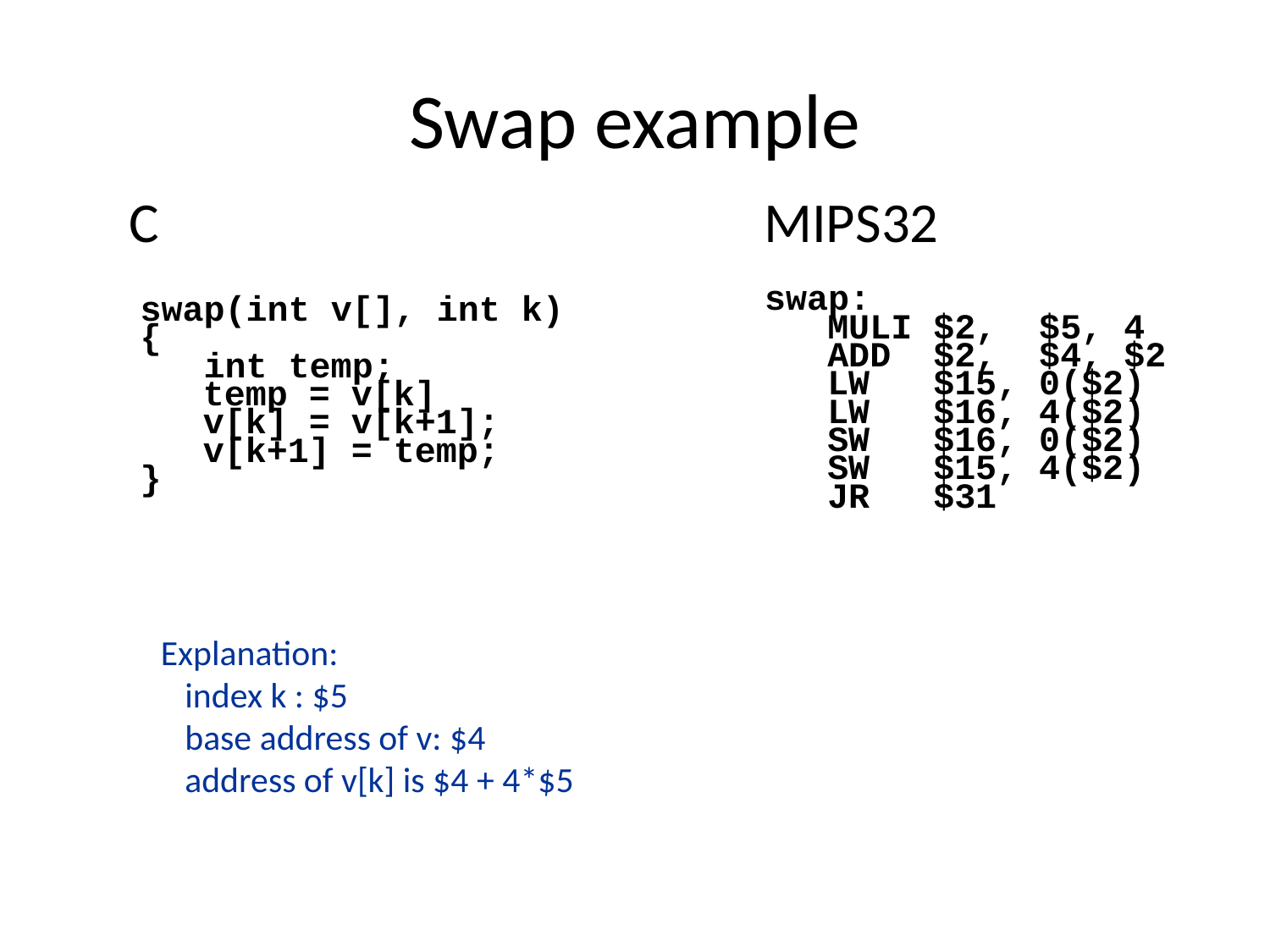

# Swap example
C					MIPS32
swap:
	MULI $2,  $5, 4
	ADD  $2,  $4, $2
	LW   $15, 0($2)
	LW   $16, 4($2)
	SW   $16, 0($2)
	SW   $15, 4($2)
	JR   $31

swap(int v[], int k)
{
   int temp;
	temp = v[k]
	v[k] = v[k+1];
	v[k+1] = temp;
}
Explanation:
   index k : $5
   base address of v: $4
   address of v[k] is $4 + 4*$5